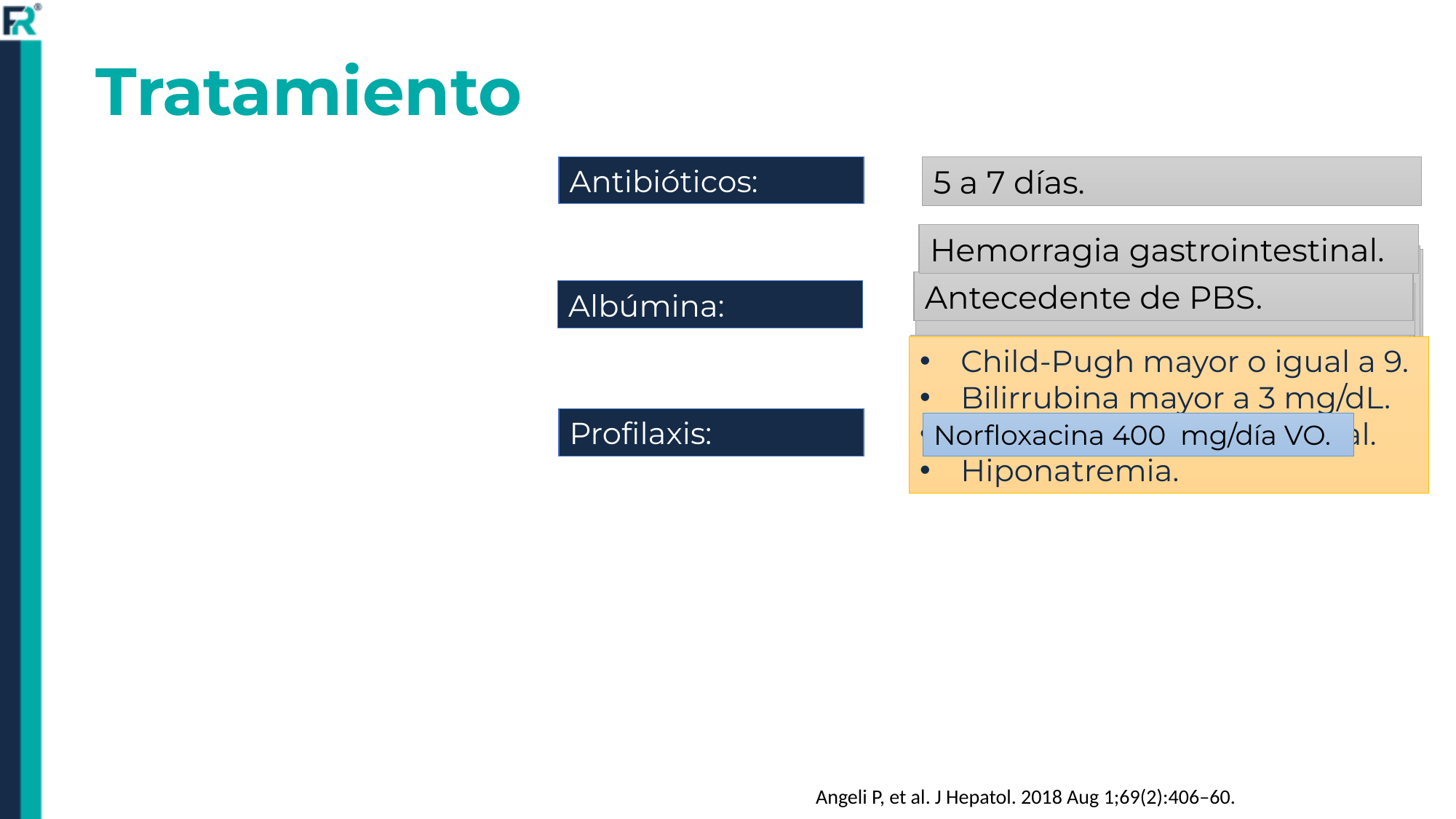

Tratamiento
Antibióticos:
5 a 7 días.
Hemorragia gastrointestinal.
Nosocomial:
Carbapenem + (daptomicina, vancomicina o linezolid) si hay alta prevalencia de cocos gram positivos resistentes o sepsis.
Asociada a cuidados de la salud:
Como nosocomial si hay alta prevalencia de gérmenes resistentes o sepsis.
Piperacilina/tazobactam.
Adquirida en comunidad:
Cefalosporina de tercera generación o piperacilina/tazobactam.
Antecedente de PBS.
Albúmina:
Incidencia de síndrome hepatorrenal de 30 a 10%.
Proteínas líquido ascítico menores a 15 gr/L.
1.5 mg/Kg de albúmina en el día 1 y 1 mg/Kg en el día 3.
Child-Pugh mayor o igual a 9.
Bilirrubina mayor a 3 mg/dL.
Alteración en función renal.
Hiponatremia.
Mortalidad de 29 a 10%.
Profilaxis:
Norfloxacina 400  mg/día VO.
Angeli P, et al. J Hepatol. 2018 Aug 1;69(2):406–60.